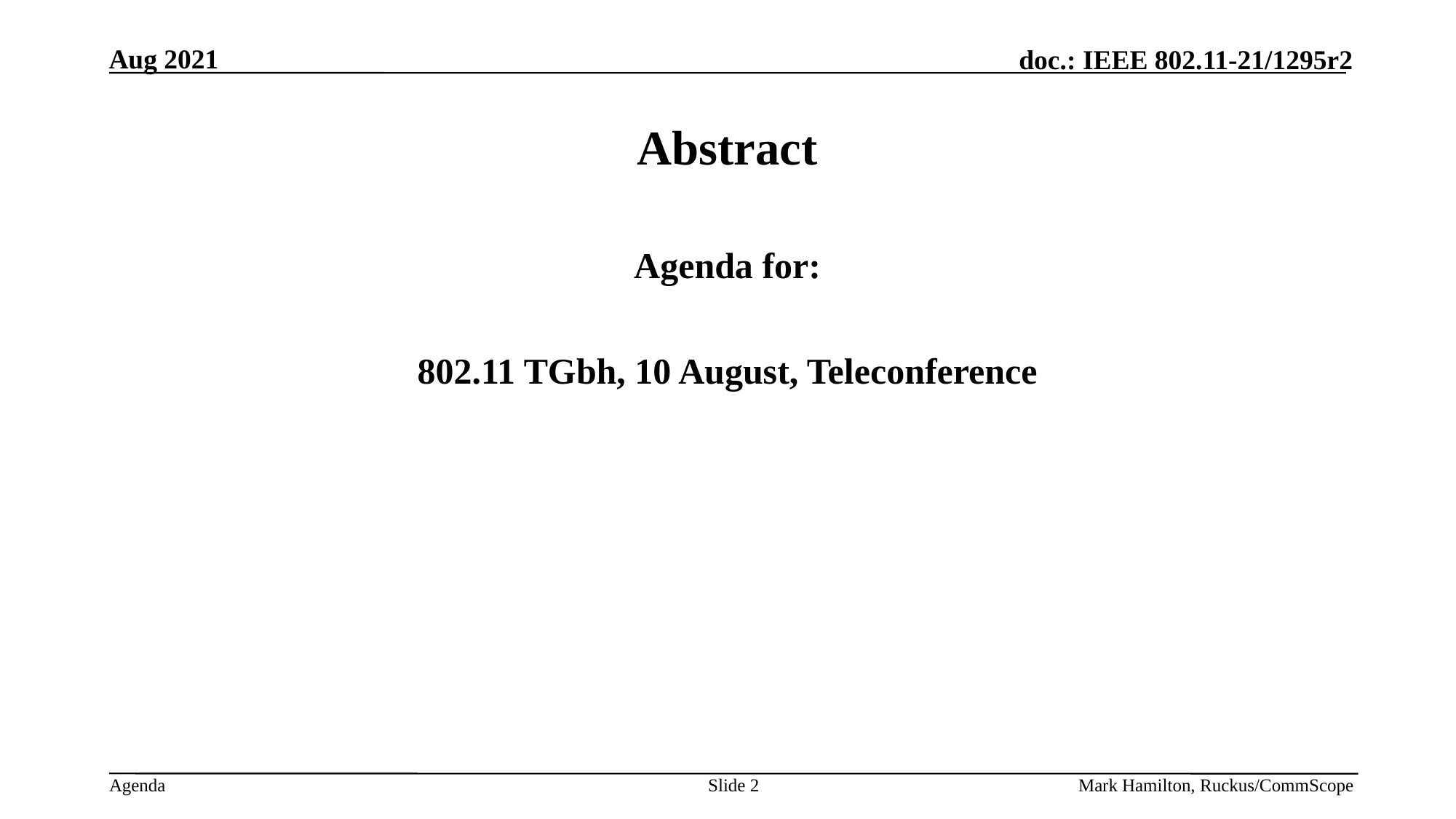

# Abstract
Agenda for:

802.11 TGbh, 10 August, Teleconference
Slide 2